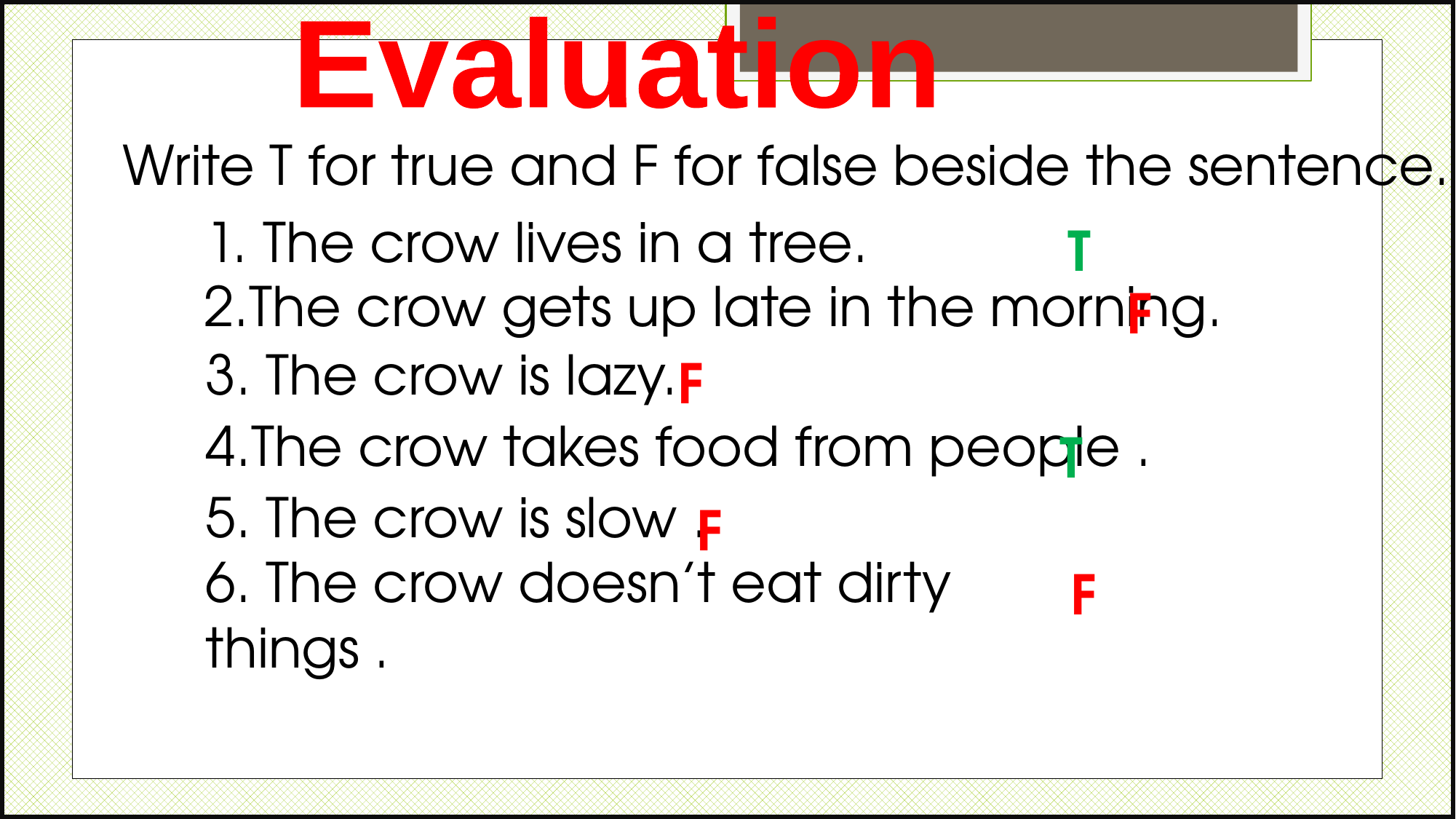

Evaluation
Write T for true and F for false beside the sentence.
1. The crow lives in a tree.
T
2.The crow gets up late in the morning.
F
3. The crow is lazy.
F
4.The crow takes food from people .
T
5. The crow is slow .
F
6. The crow doesn’t eat dirty things .
F